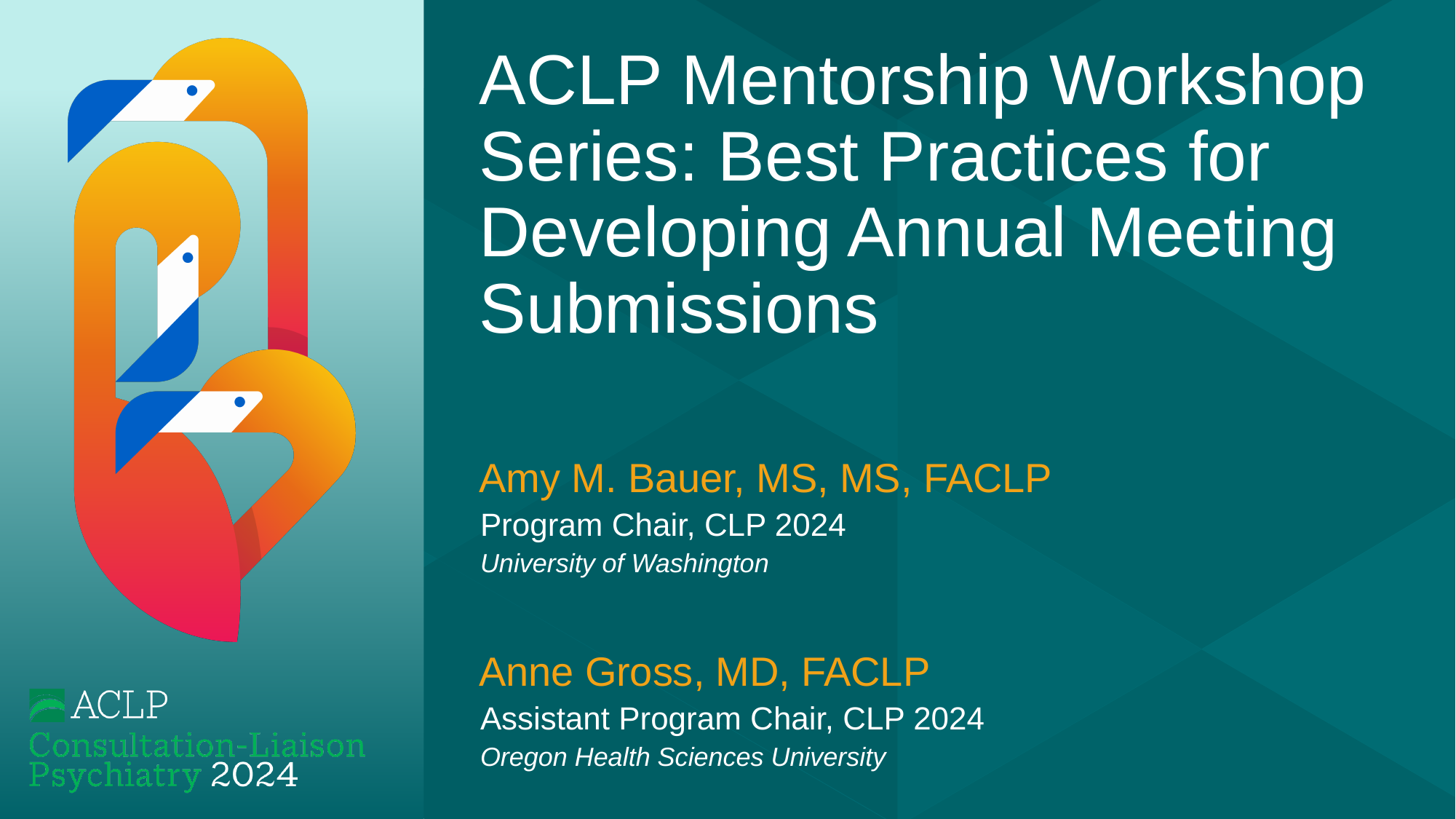

# ACLP Mentorship Workshop Series: Best Practices for Developing Annual Meeting Submissions
Amy M. Bauer, MS, MS, FACLP
Program Chair, CLP 2024
University of Washington

Anne Gross, MD, FACLP
Assistant Program Chair, CLP 2024
Oregon Health Sciences University